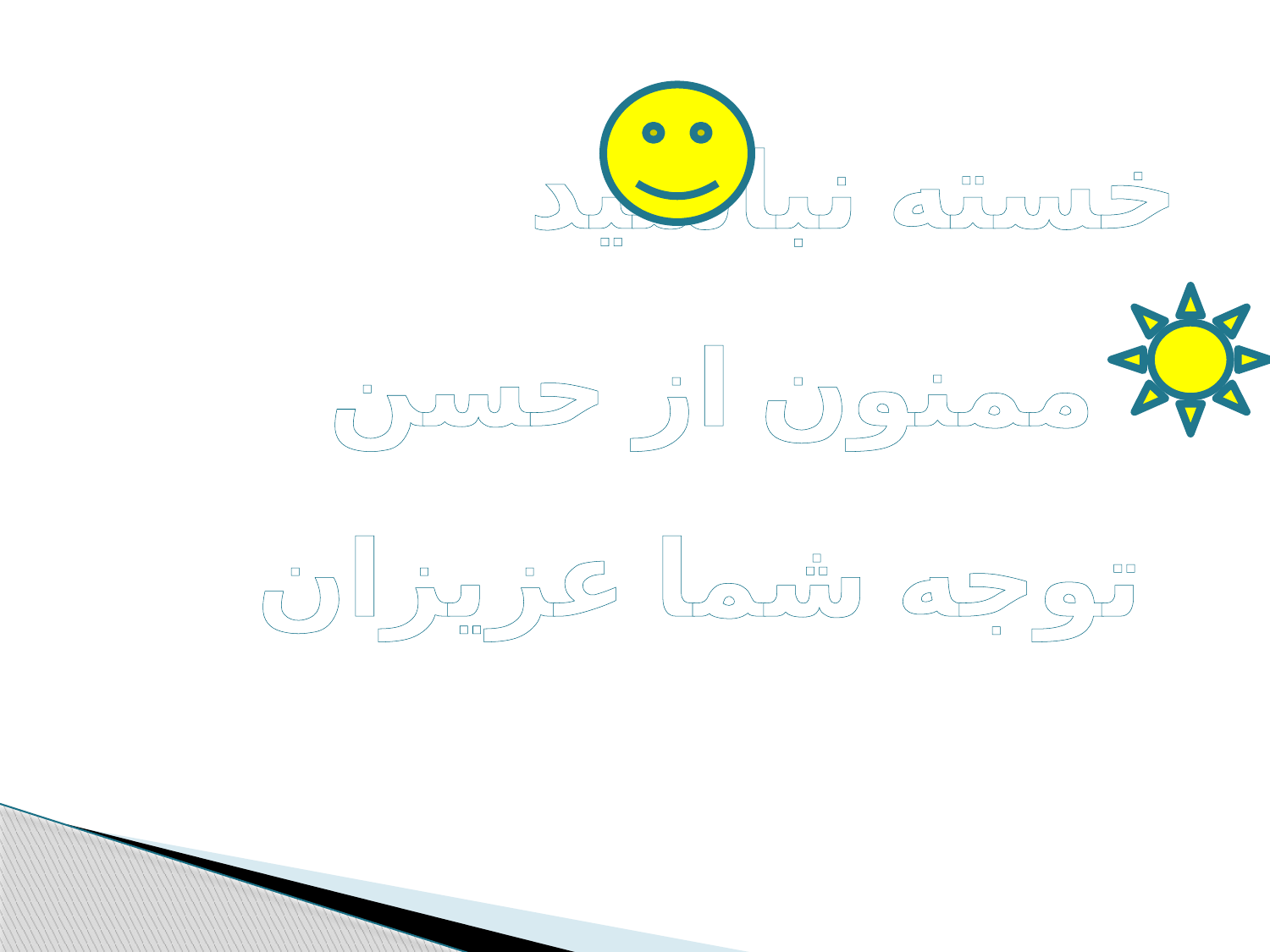

خسته نباشید
   ممنون از حسن توجه شما عزیزان